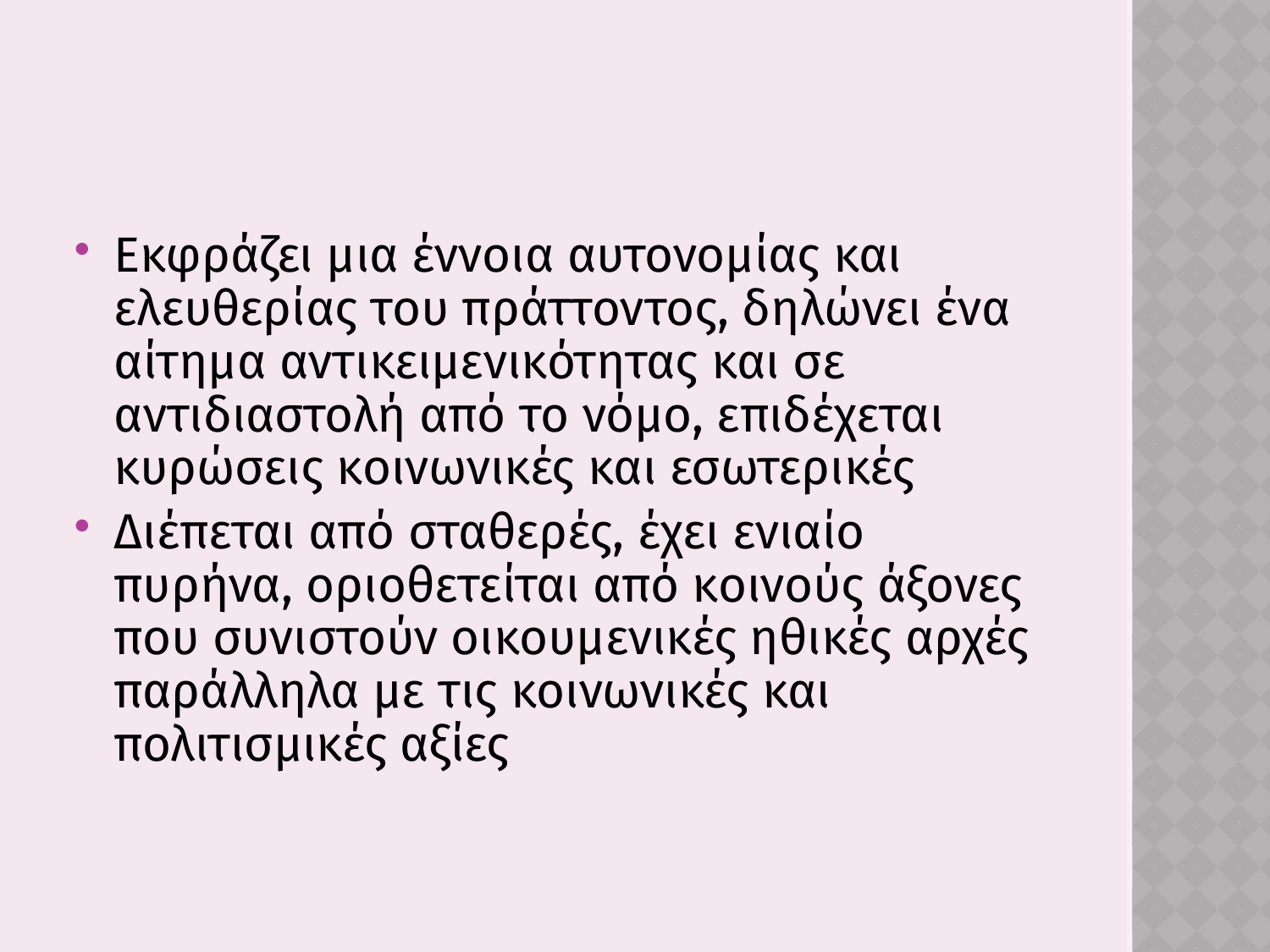

#
Εκφράζει μια έννοια αυτονομίας και ελευθερίας του πράττοντος, δηλώνει ένα αίτημα αντικειμενικότητας και σε αντιδιαστολή από το νόμο, επιδέχεται κυρώσεις κοινωνικές και εσωτερικές
Διέπεται από σταθερές, έχει ενιαίο πυρήνα, οριοθετείται από κοινούς άξονες που συνιστούν οικουμενικές ηθικές αρχές παράλληλα με τις κοινωνικές και πολιτισμικές αξίες